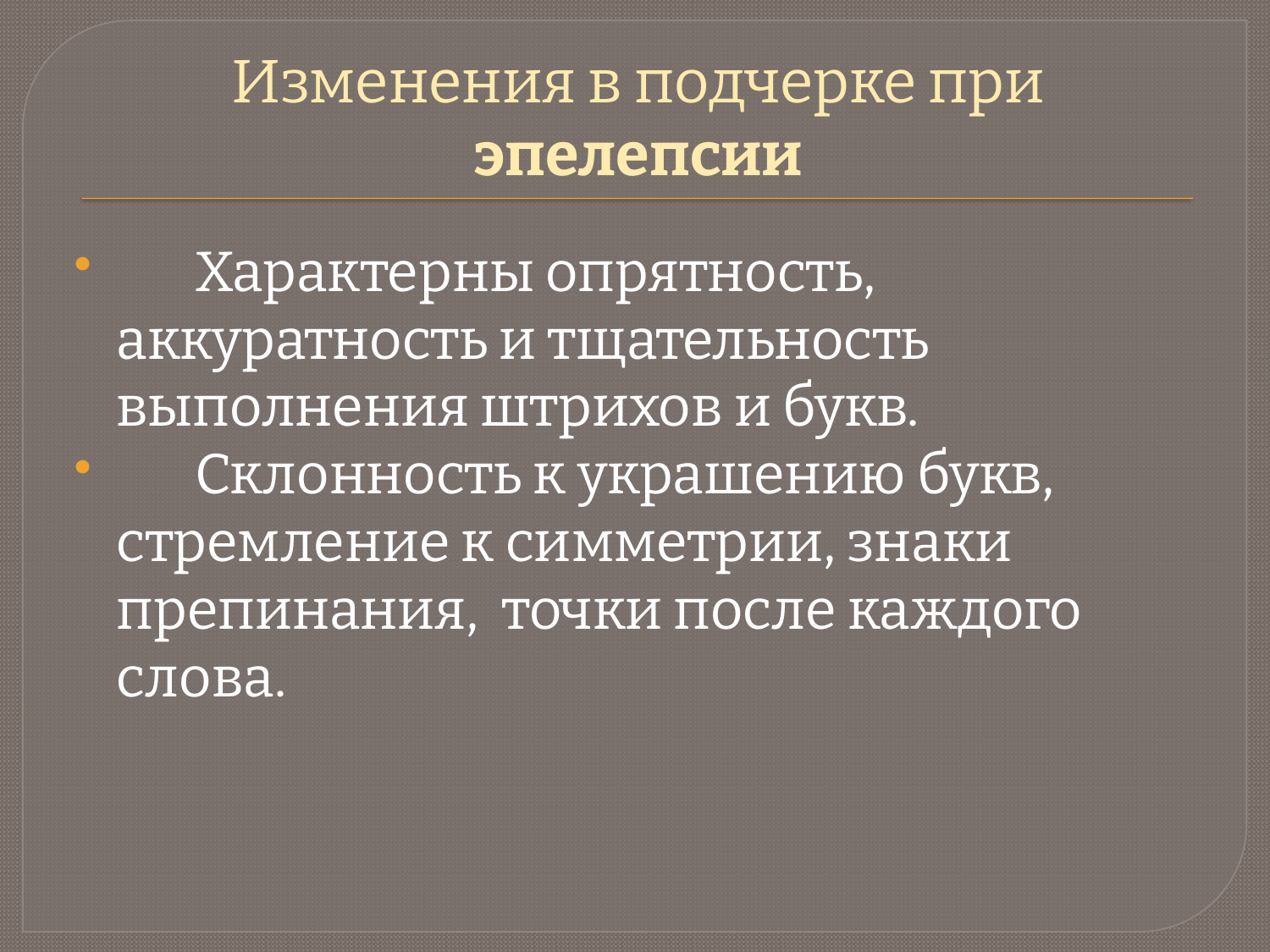

# Изменения в подчерке при эпелепсии
       Характерны опрятность, аккуратность и тщательность выполнения штрихов и букв.
       Склонность к украшению букв, стремление к симметрии, знаки препинания,  точки после каждого слова.